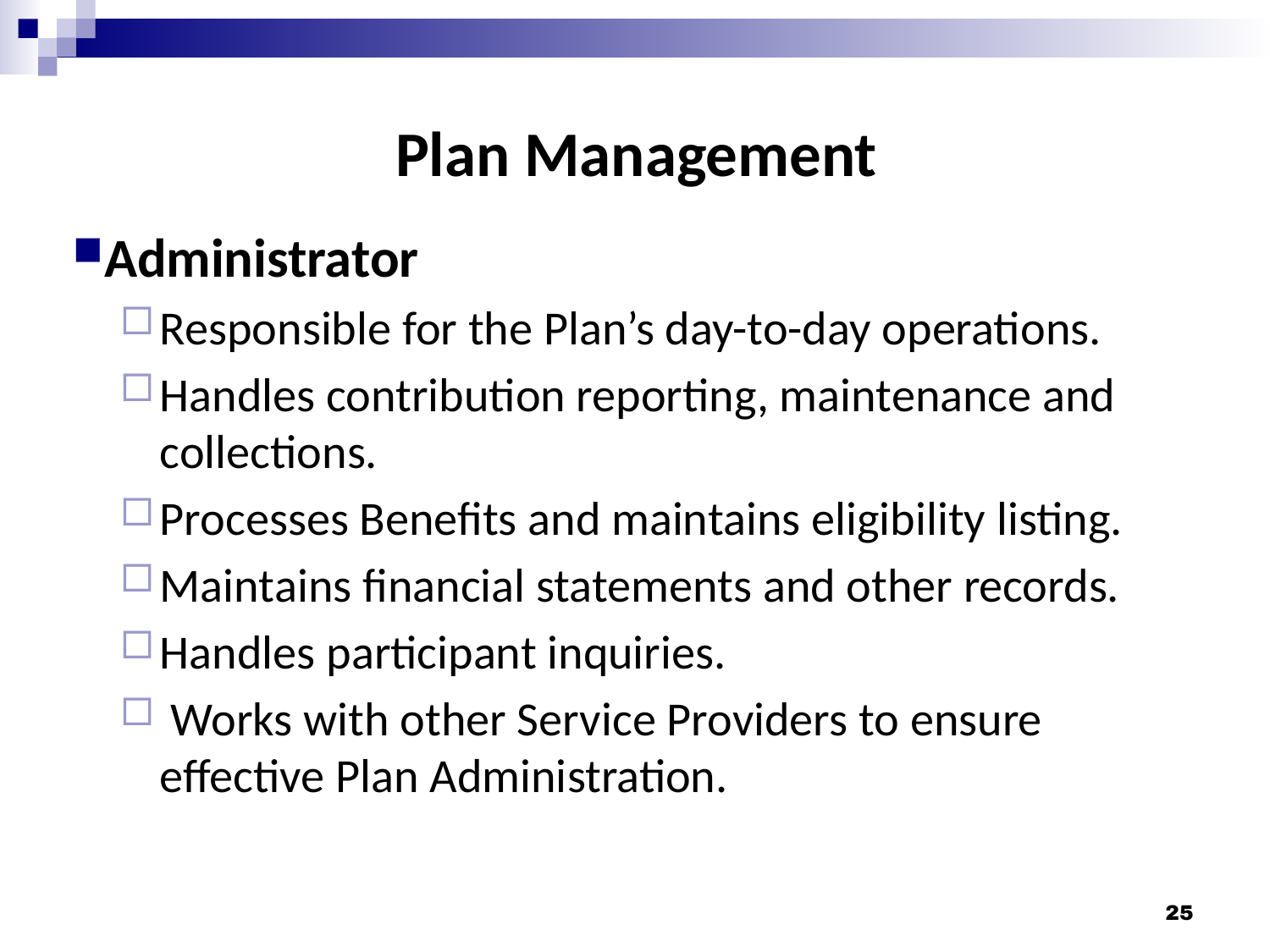

# Plan Management
Administrator
Responsible for the Plan’s day-to-day operations.
Handles contribution reporting, maintenance and collections.
Processes Benefits and maintains eligibility listing.
Maintains financial statements and other records.
Handles participant inquiries.
 Works with other Service Providers to ensure effective Plan Administration.

25